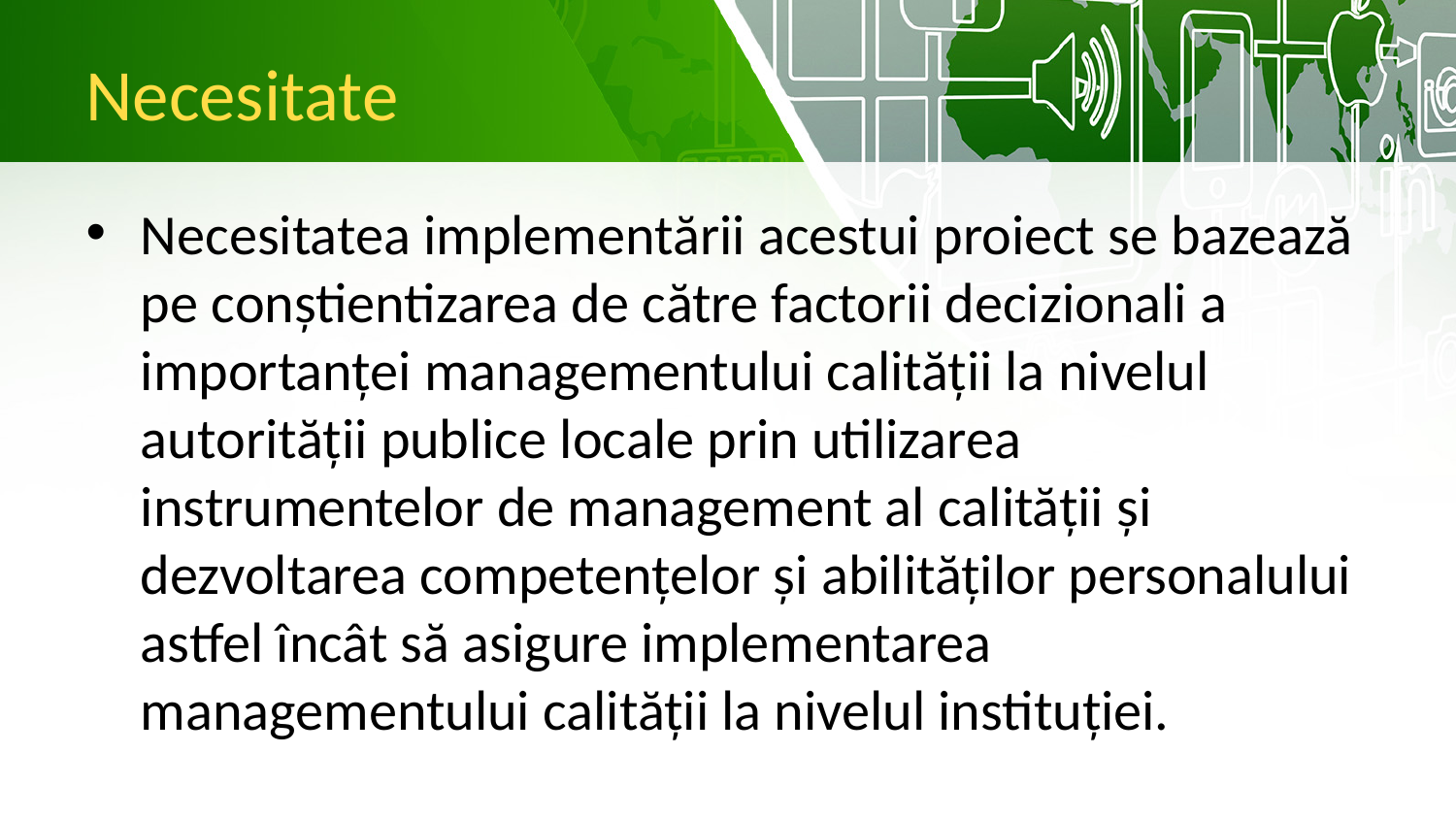

# Necesitate
Necesitatea implementării acestui proiect se bazează pe conștientizarea de către factorii decizionali a importanței managementului calității la nivelul autorității publice locale prin utilizarea instrumentelor de management al calității și dezvoltarea competențelor și abilităților personalului astfel încât să asigure implementarea managementului calității la nivelul instituției.